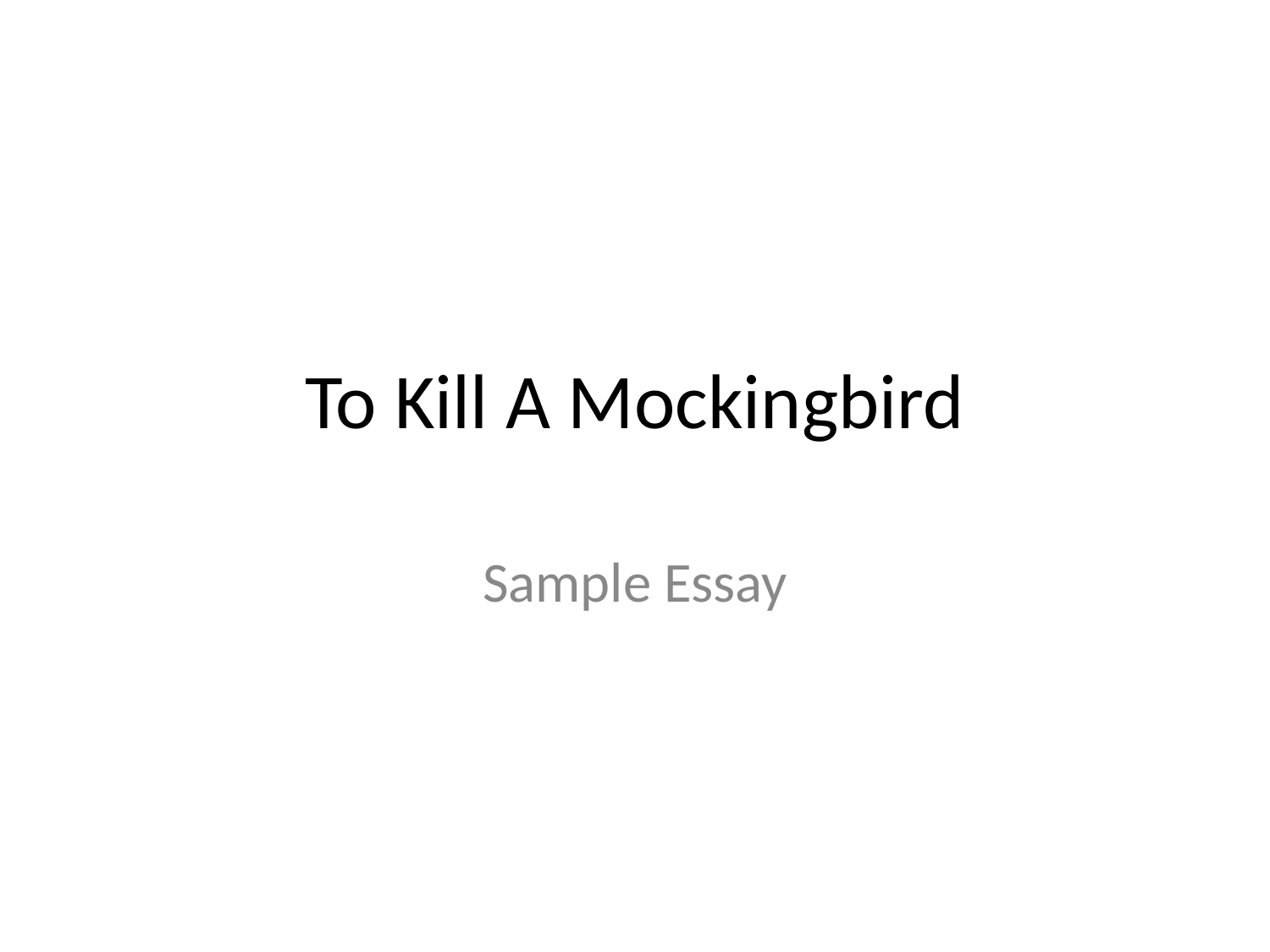

# To Kill A Mockingbird
Sample Essay